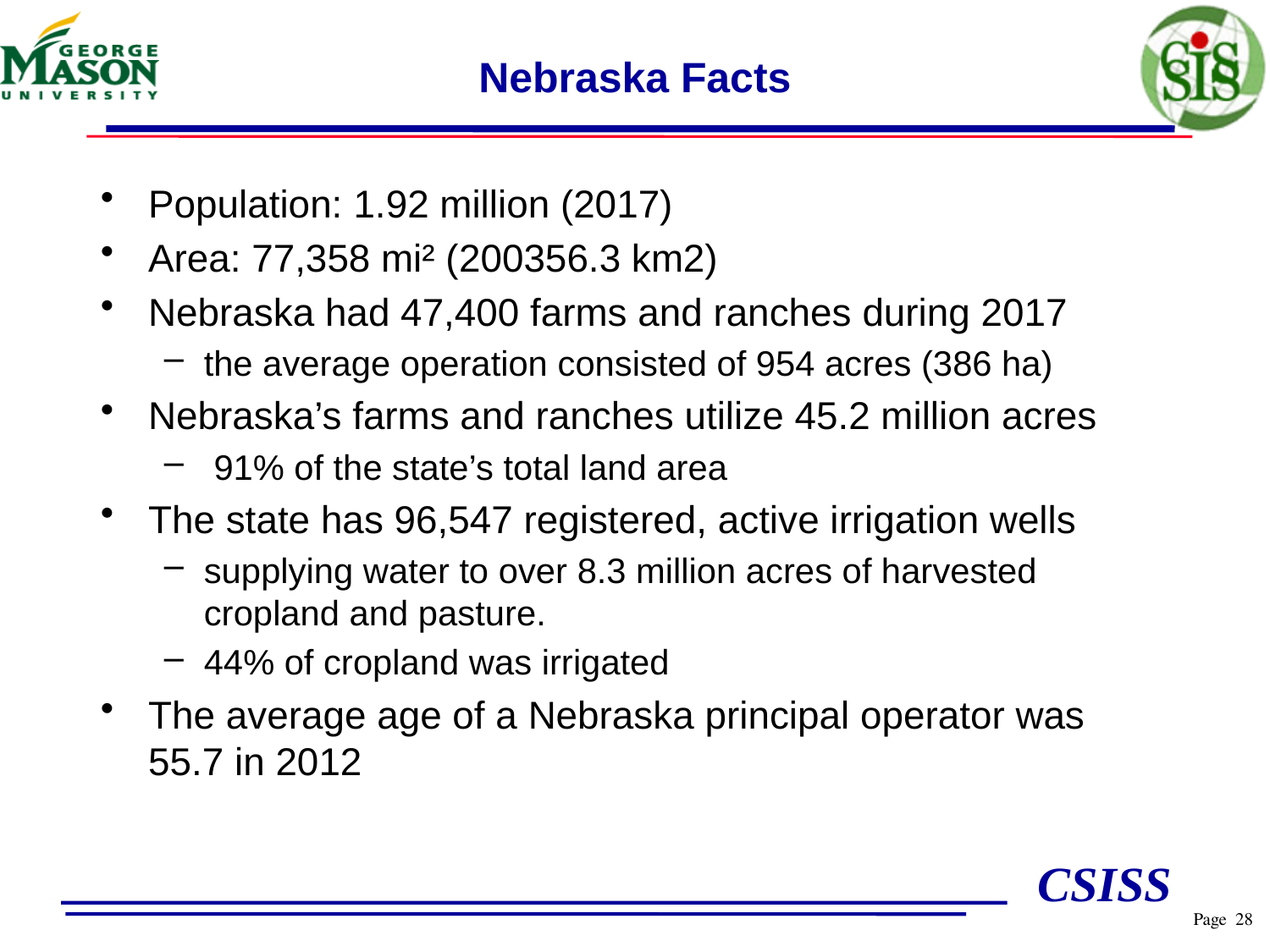

# Nebraska Facts
Population: 1.92 million (2017)
Area: 77,358 mi² (200356.3 km2)
Nebraska had 47,400 farms and ranches during 2017
the average operation consisted of 954 acres (386 ha)
Nebraska’s farms and ranches utilize 45.2 million acres
 91% of the state’s total land area
The state has 96,547 registered, active irrigation wells
supplying water to over 8.3 million acres of harvested cropland and pasture.
44% of cropland was irrigated
The average age of a Nebraska principal operator was 55.7 in 2012